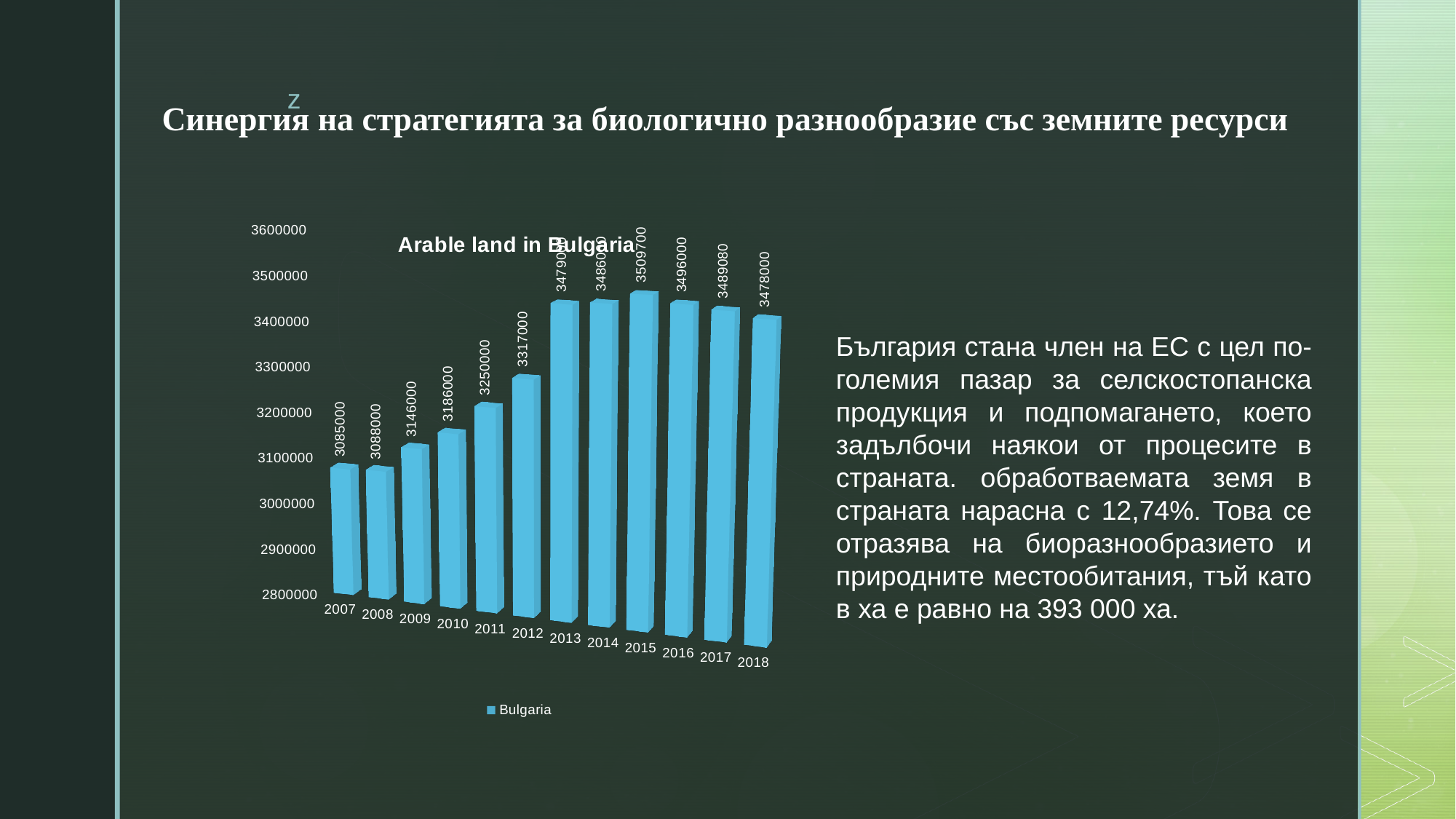

# Синергия на стратегията за биологично разнообразие със земните ресурси

[unsupported chart]

България стана член на ЕС с цел по-големия пазар за селскостопанска продукция и подпомагането, което задълбочи наякои от процесите в страната. обработваемата земя в страната нарасна с 12,74%. Това се отразява на биоразнообразието и природните местообитания, тъй като в ха е равно на 393 000 ха.